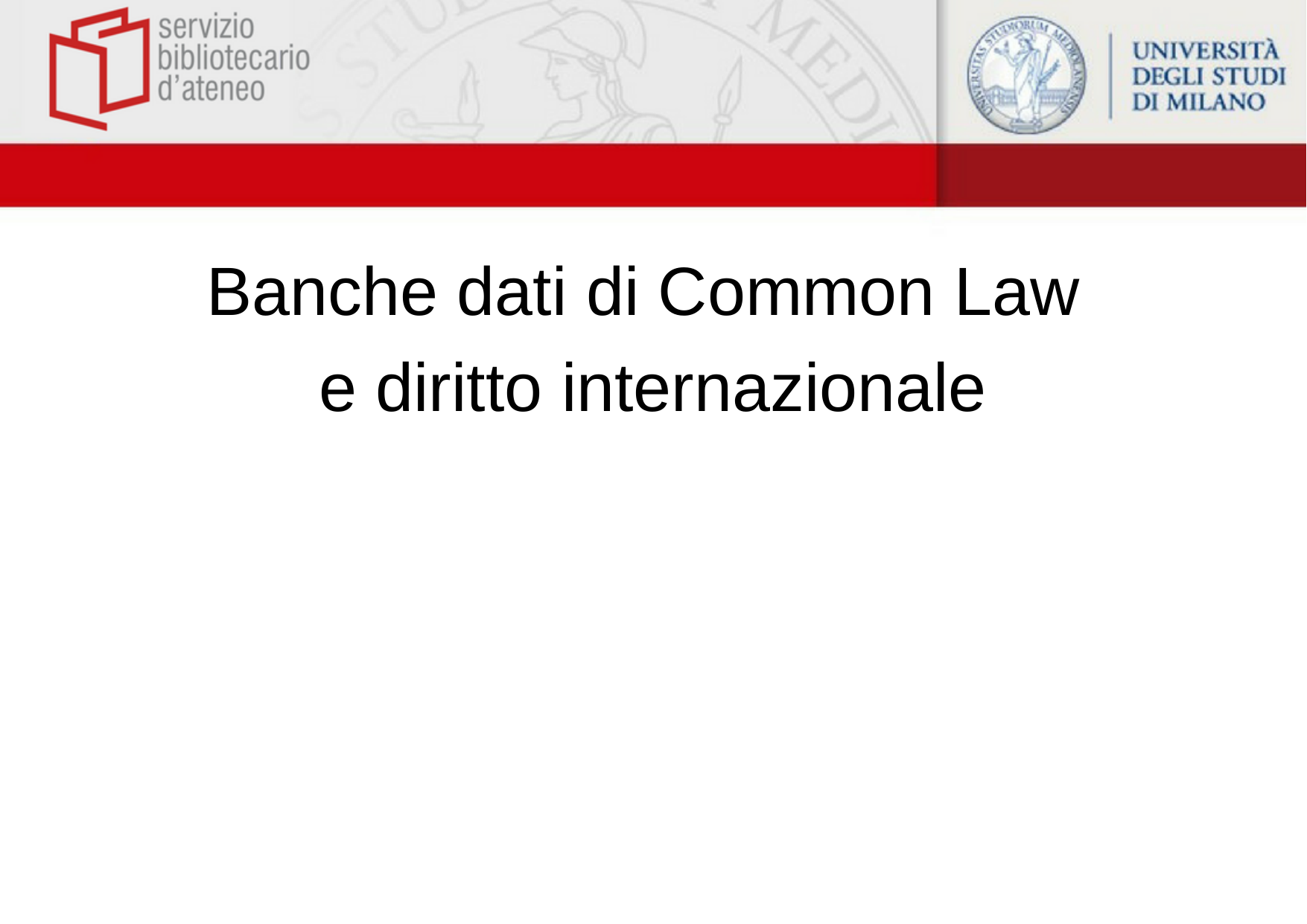

#
Banche dati di Common Law
e diritto internazionale